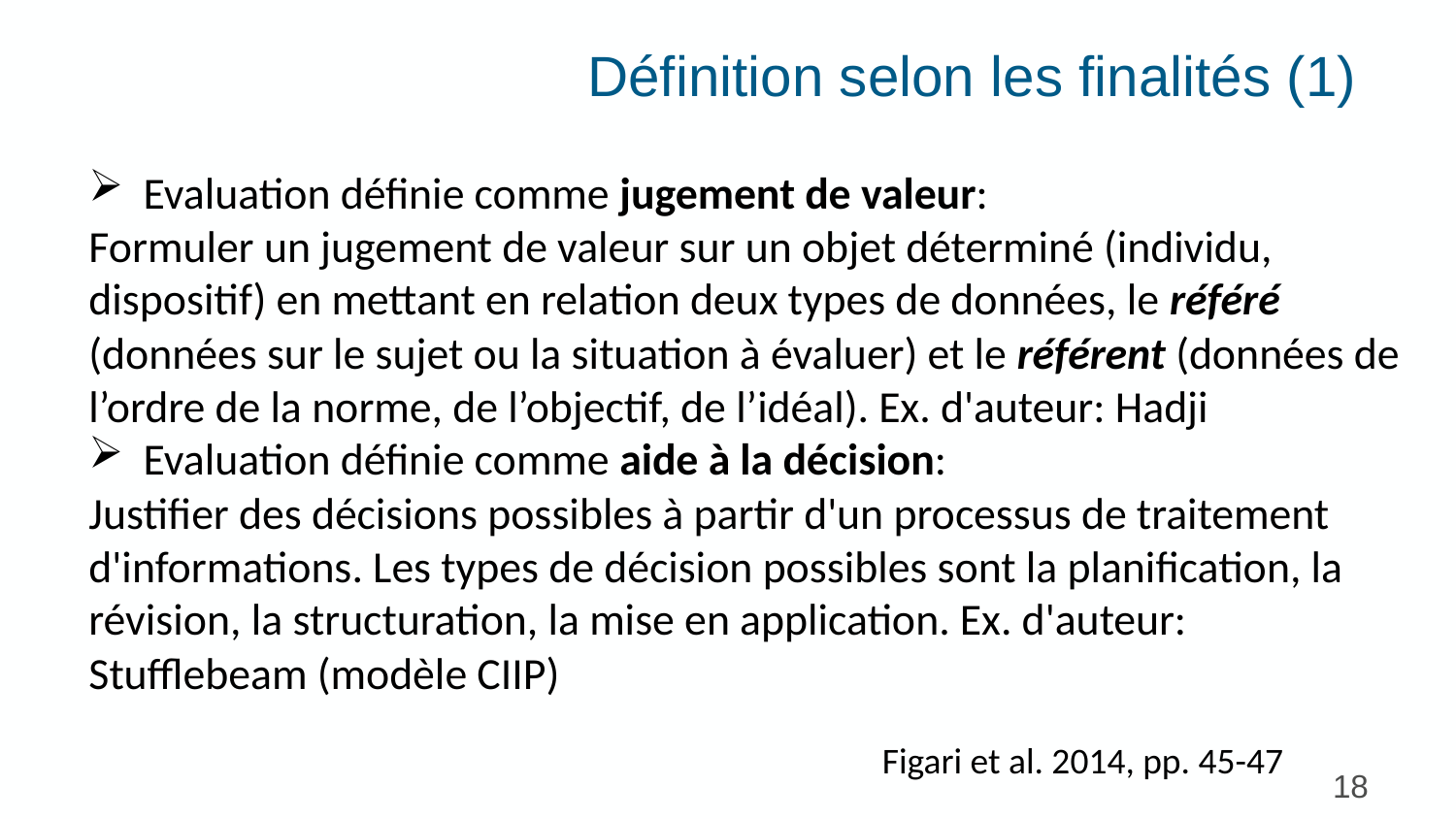

Définition selon les finalités (1)
Evaluation définie comme jugement de valeur:
Formuler un jugement de valeur sur un objet déterminé (individu, dispositif) en mettant en relation deux types de données, le référé (données sur le sujet ou la situation à évaluer) et le référent (données de l’ordre de la norme, de l’objectif, de l’idéal). Ex. d'auteur: Hadji
Evaluation définie comme aide à la décision:
Justifier des décisions possibles à partir d'un processus de traitement d'informations. Les types de décision possibles sont la planification, la révision, la structuration, la mise en application. Ex. d'auteur: Stufflebeam (modèle CIIP)
Figari et al. 2014, pp. 45-47
18